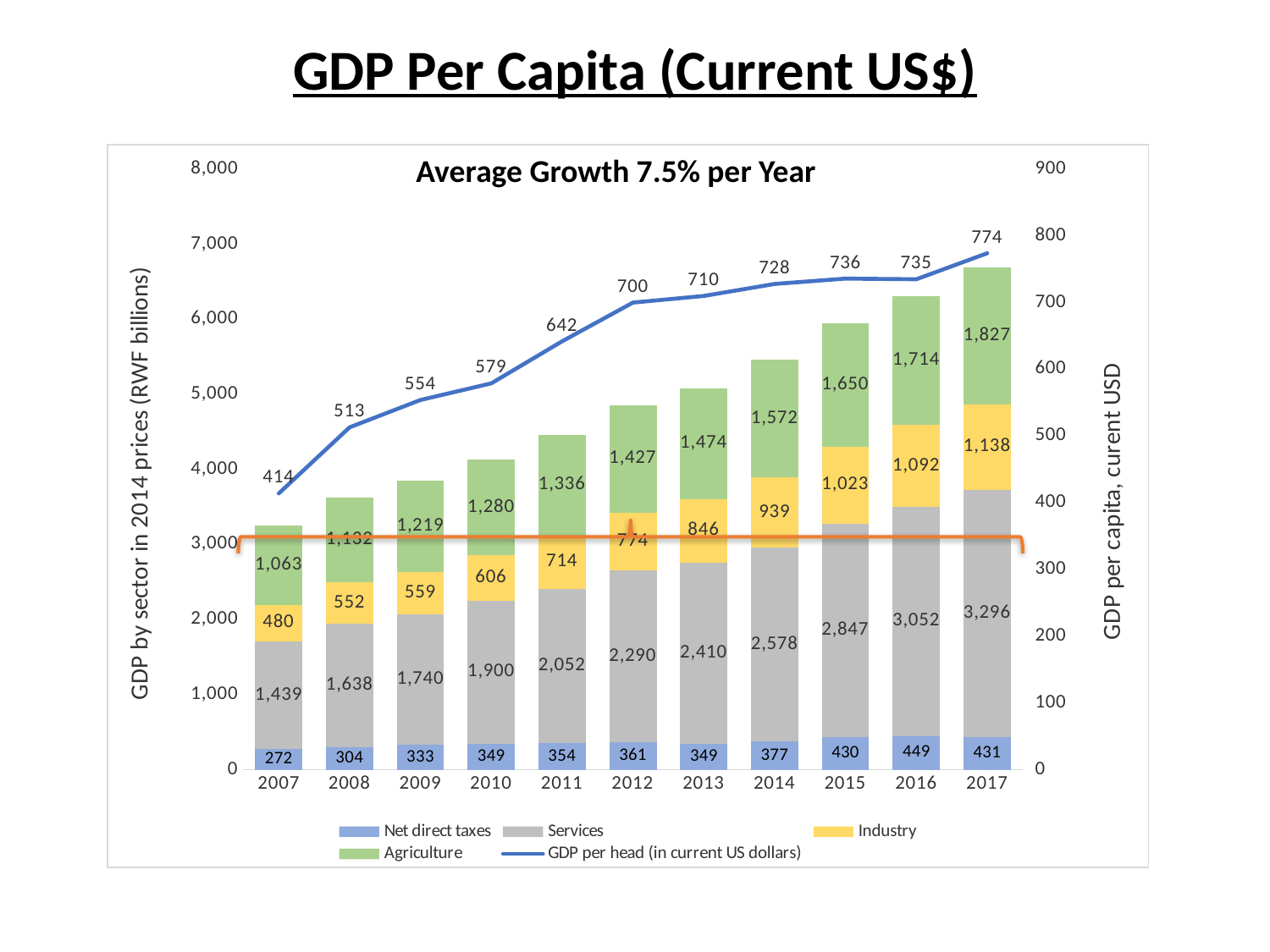

GDP Per Capita (Current US$)

### Chart

| Category |  |  |  |  | GDP per head (in current US dollars) |
|---|---|---|---|---|---|
| 2007.0 | 272.0 | 1439.0 | 480.0 | 1063.0 | 414.0 |
| 2008.0 | 304.0 | 1638.0 | 552.0 | 1132.0 | 513.0 |
| 2009.0 | 333.0 | 1740.0 | 559.0 | 1219.0 | 554.0 |
| 2010.0 | 349.0 | 1900.0 | 606.0 | 1280.0 | 579.0 |
| 2011.0 | 354.0 | 2052.0 | 714.0 | 1336.0 | 642.0 |
| 2012.0 | 361.0 | 2290.0 | 774.0 | 1427.0 | 700.0 |
| 2013.0 | 349.0 | 2410.0 | 846.0 | 1474.0 | 710.0 |
| 2014.0 | 377.0 | 2578.0 | 939.0 | 1572.0 | 728.0 |
| 2015.0 | 430.0 | 2847.0 | 1023.0 | 1650.0 | 736.0 |
| 2016.0 | 449.0 | 3052.0 | 1092.0 | 1714.0 | 735.0 |
| 2017.0 | 431.0 | 3296.0 | 1138.0 | 1827.0 | 774.0 |
Average Growth 7.5% per Year